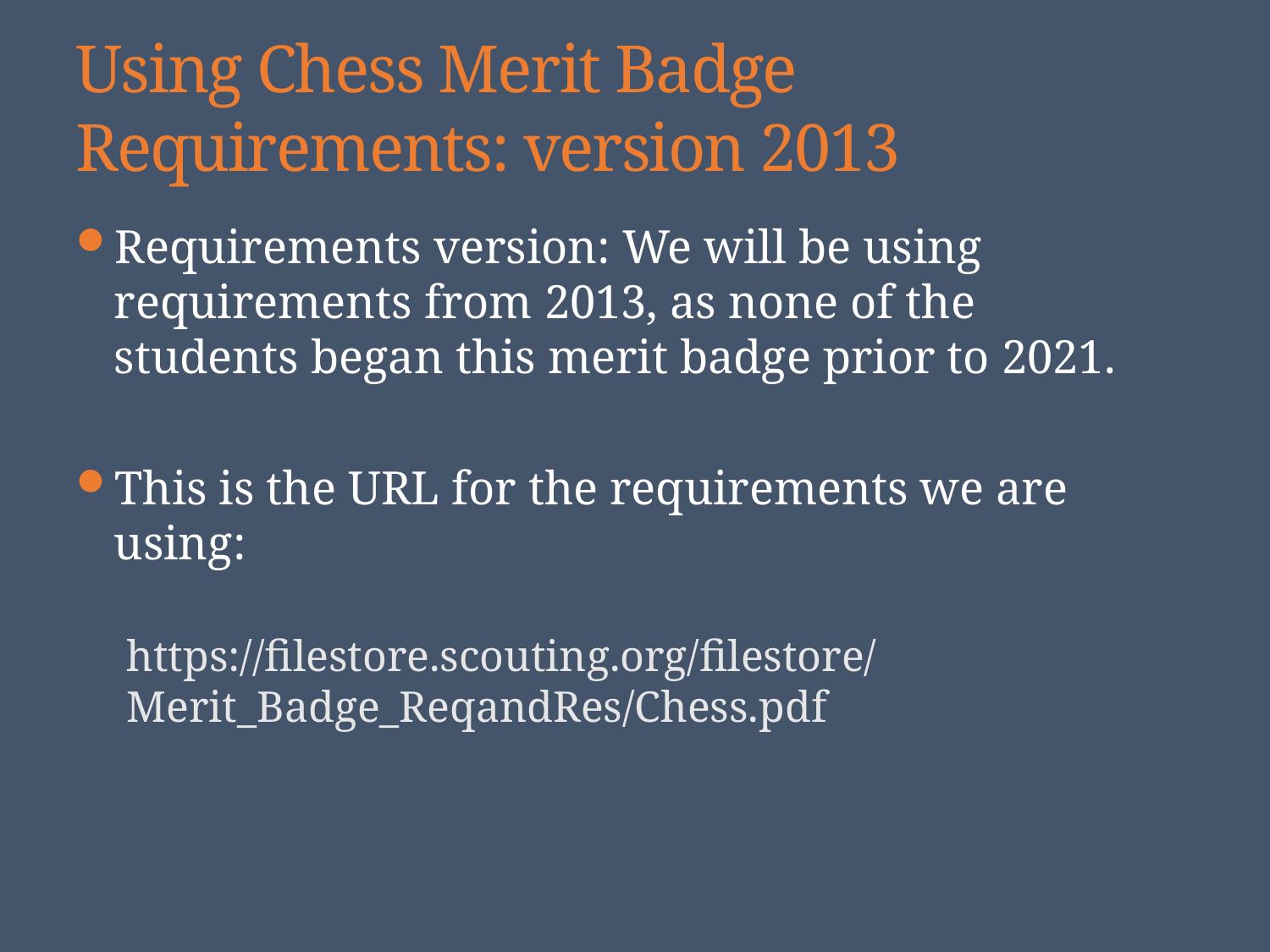

# Using Chess Merit Badge Requirements: version 2013
Requirements version: We will be using requirements from 2013, as none of the students began this merit badge prior to 2021.

This is the URL for the requirements we are using:
https://filestore.scouting.org/filestore/Merit_Badge_ReqandRes/Chess.pdf